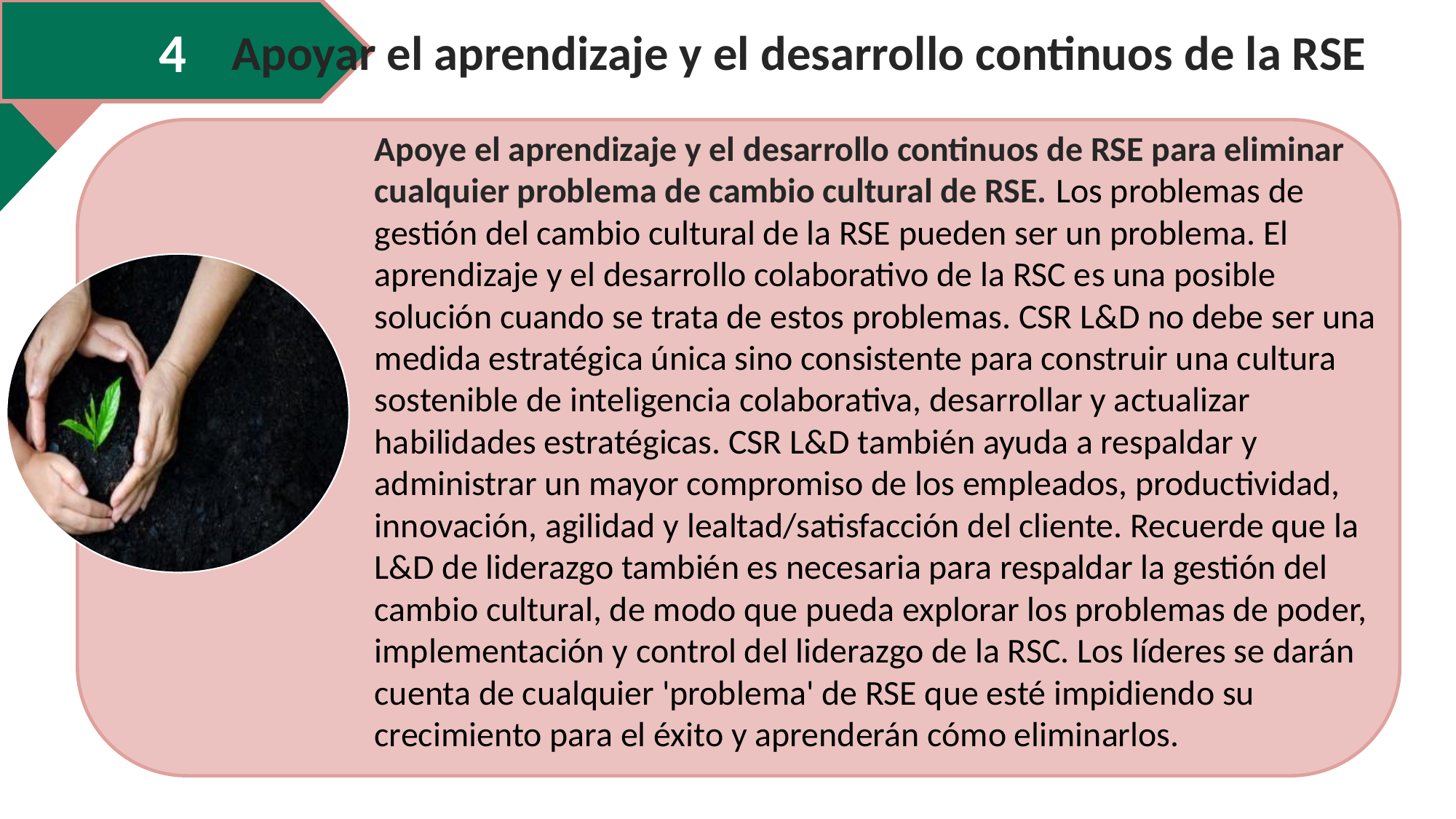

4
Apoyar el aprendizaje y el desarrollo continuos de la RSE

Los mejores equipos efectivos primero deben comprender la gestión del cambio de RSE y trabajar juntos para que puedan guiar, implementar y administrar la visión de las empresas y los valores de RSE. Esto requiere revisar periódicamente la visión, la misión/propósito y los valores de RSE para profundizar y actualizar la comprensión y el compromiso con una cultura de RSE. Necesitan saber qué impulsa a cada empleado, qué se interpone en su camino, qué apoyo necesitan para adoptar plenamente la RSE.

Apoye el aprendizaje y el desarrollo continuos de RSE para eliminar cualquier problema de cambio cultural de RSE. Los problemas de gestión del cambio cultural de la RSE pueden ser un problema. El aprendizaje y el desarrollo colaborativo de la RSC es una posible solución cuando se trata de estos problemas. CSR L&D no debe ser una medida estratégica única sino consistente para construir una cultura sostenible de inteligencia colaborativa, desarrollar y actualizar habilidades estratégicas. CSR L&D también ayuda a respaldar y administrar un mayor compromiso de los empleados, productividad, innovación, agilidad y lealtad/satisfacción del cliente. Recuerde que la L&D de liderazgo también es necesaria para respaldar la gestión del cambio cultural, de modo que pueda explorar los problemas de poder, implementación y control del liderazgo de la RSC. Los líderes se darán cuenta de cualquier 'problema' de RSE que esté impidiendo su crecimiento para el éxito y aprenderán cómo eliminarlos.